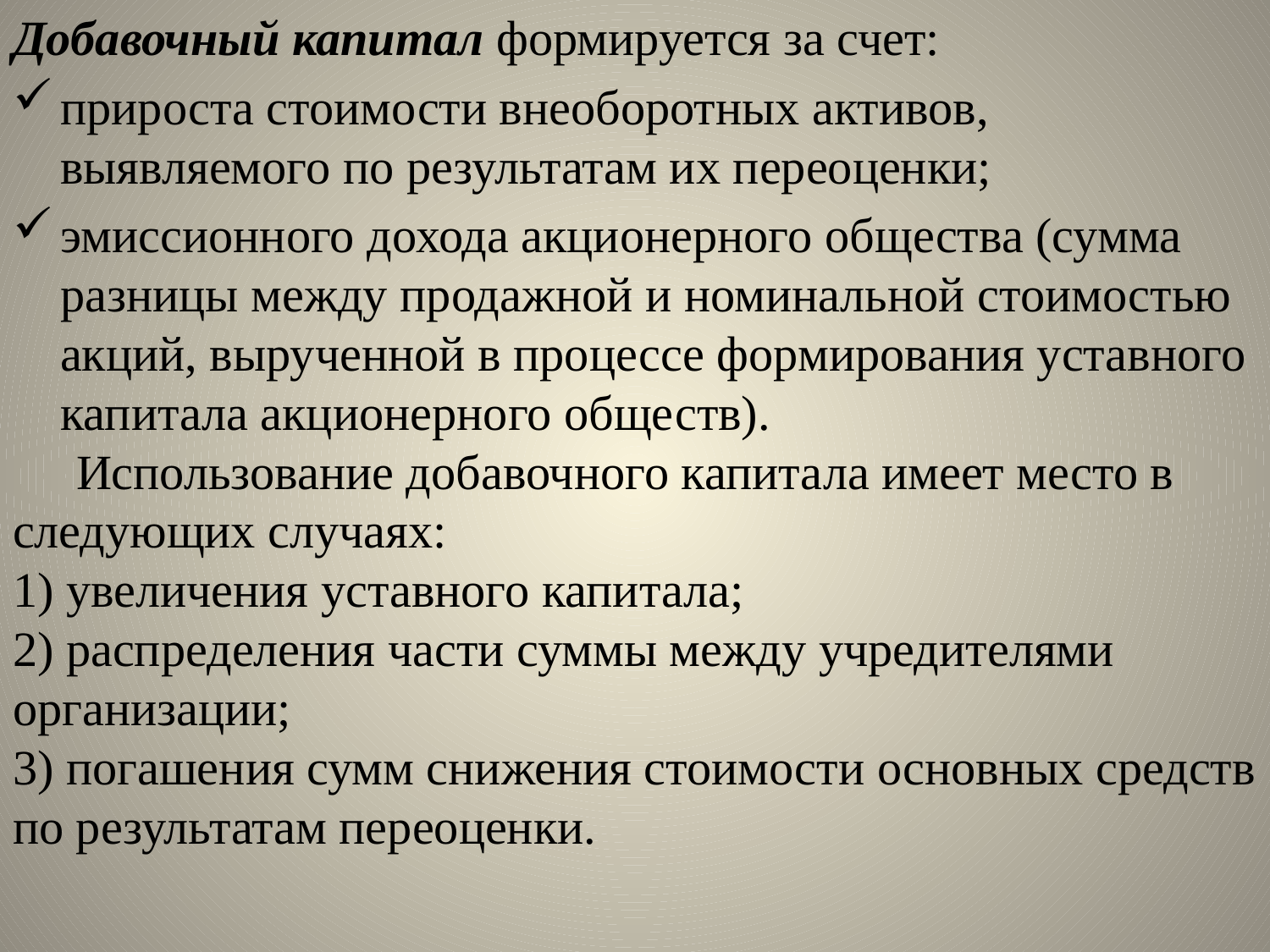

Добавочный капитал формируется за счет:
прироста стоимости внеоборотных активов, выявляемого по результатам их переоценки;
эмиссионного дохода акционерного общества (сумма разницы между продажной и номинальной стоимостью акций, вырученной в процессе формирования уставного капитала акционерного обществ).
Использование добавочного капитала имеет место в следующих случаях:
1) увеличения уставного капитала;
2) распределения части суммы между учредителями организации;
3) погашения сумм снижения стоимости основных средств по результатам переоценки.